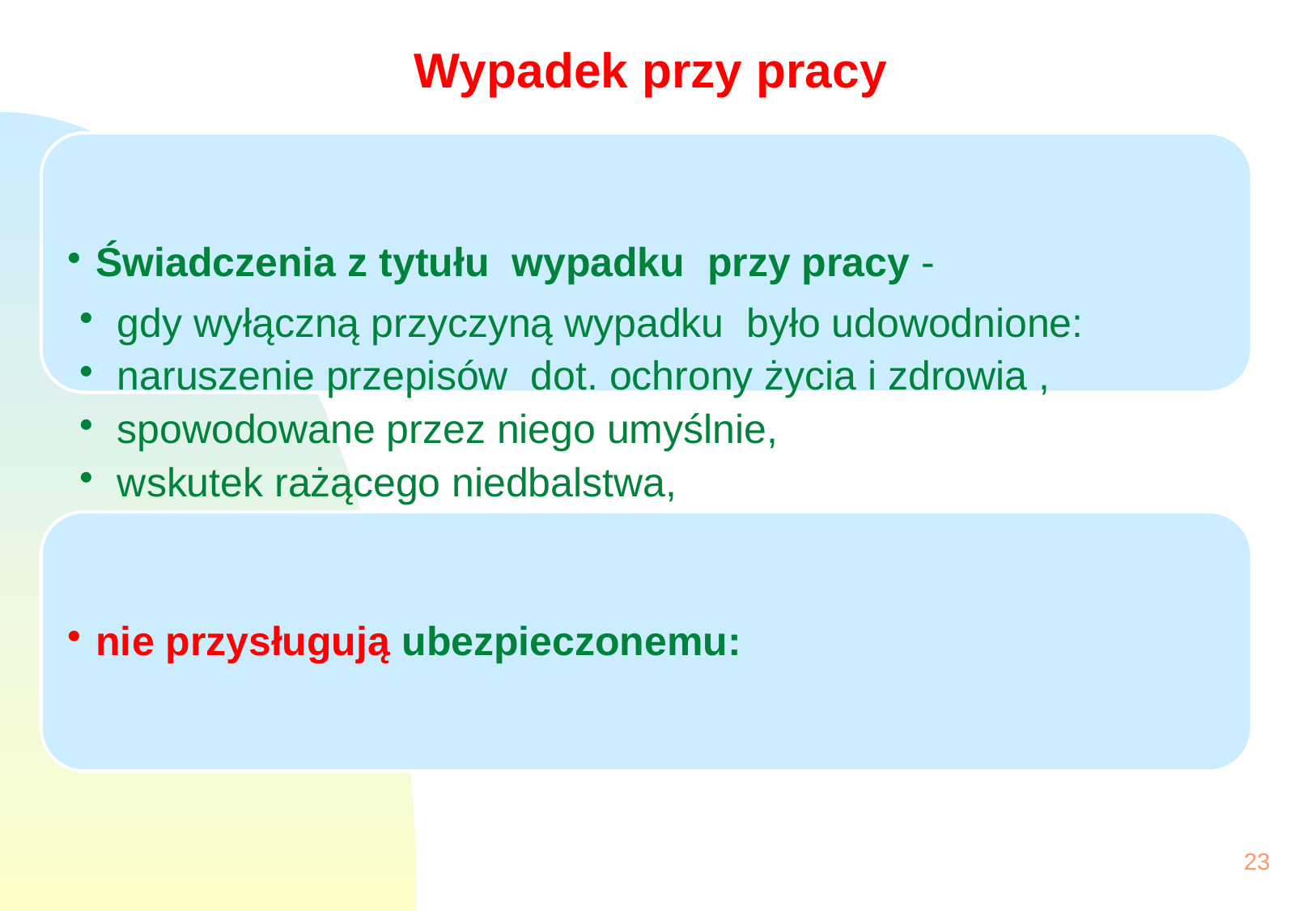

# Wypadek przy pracy
Świadczenia z tytułu  wypadku  przy pracy -
nie przysługują ubezpieczonemu:
gdy wyłączną przyczyną wypadku  było udowodnione:
naruszenie przepisów  dot. ochrony życia i zdrowia ,
spowodowane przez niego umyślnie,
wskutek rażącego niedbalstwa,
będąc w stanie nietrzeźwym lub środków odurzających, psychotropowych, przyczynił się  do wypadku.
23